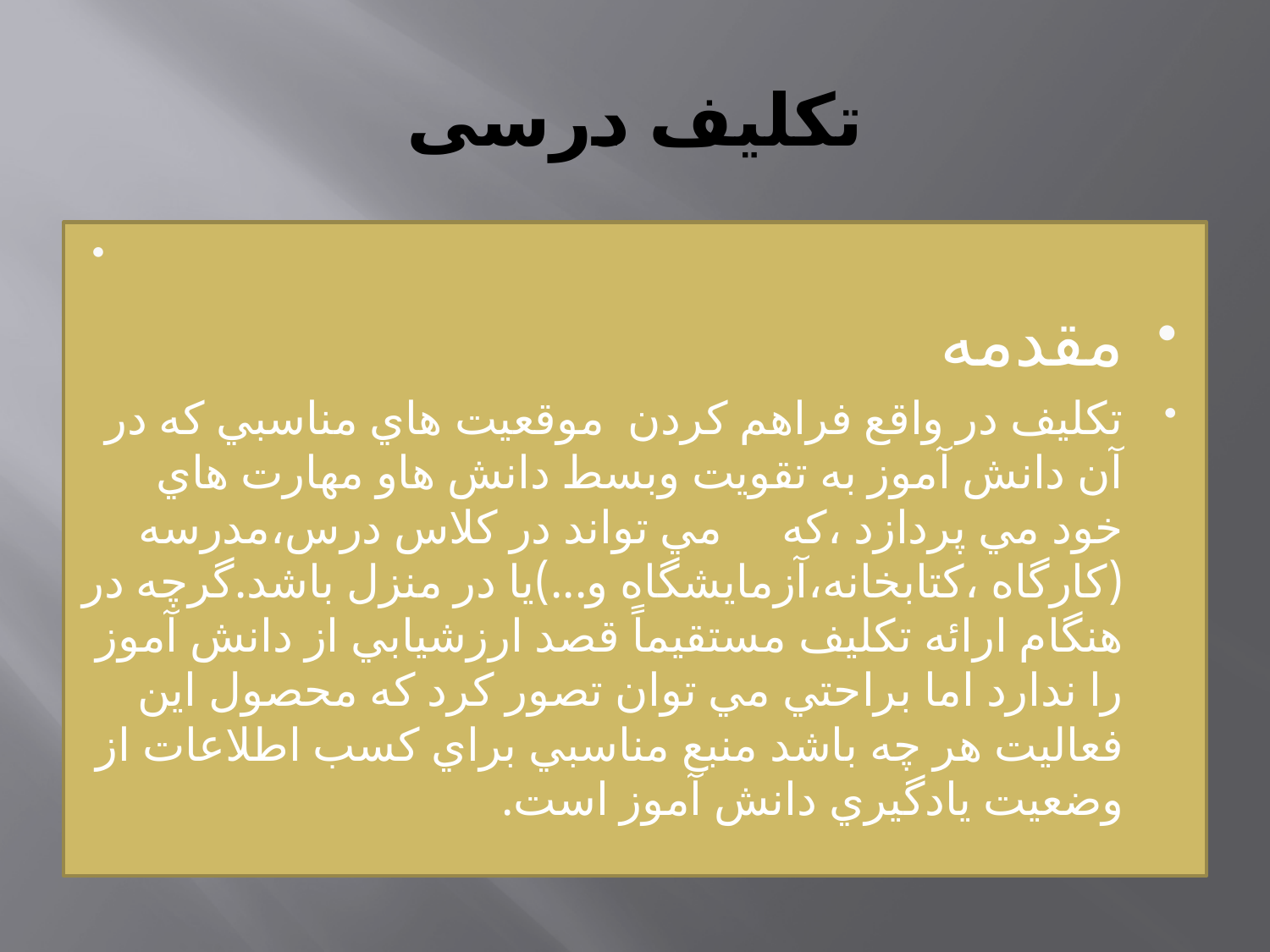

# تکلیف درسی

مقدمه
تكليف در واقع فراهم كردن  موقعيت هاي مناسبي كه در آن دانش آموز به تقويت وبسط دانش هاو مهارت هاي خود مي پردازد ،كه     مي تواند در كلاس درس،مدرسه (كارگاه ،كتابخانه،آزمايشگاه و...)يا در منزل باشد.گرچه در هنگام ارائه تكليف مستقيماً قصد ارزشيابي از دانش آموز را ندارد اما براحتي مي توان تصور كرد كه محصول اين فعاليت هر چه باشد منبع مناسبي براي كسب اطلاعات از وضعيت يادگيري دانش آموز است.